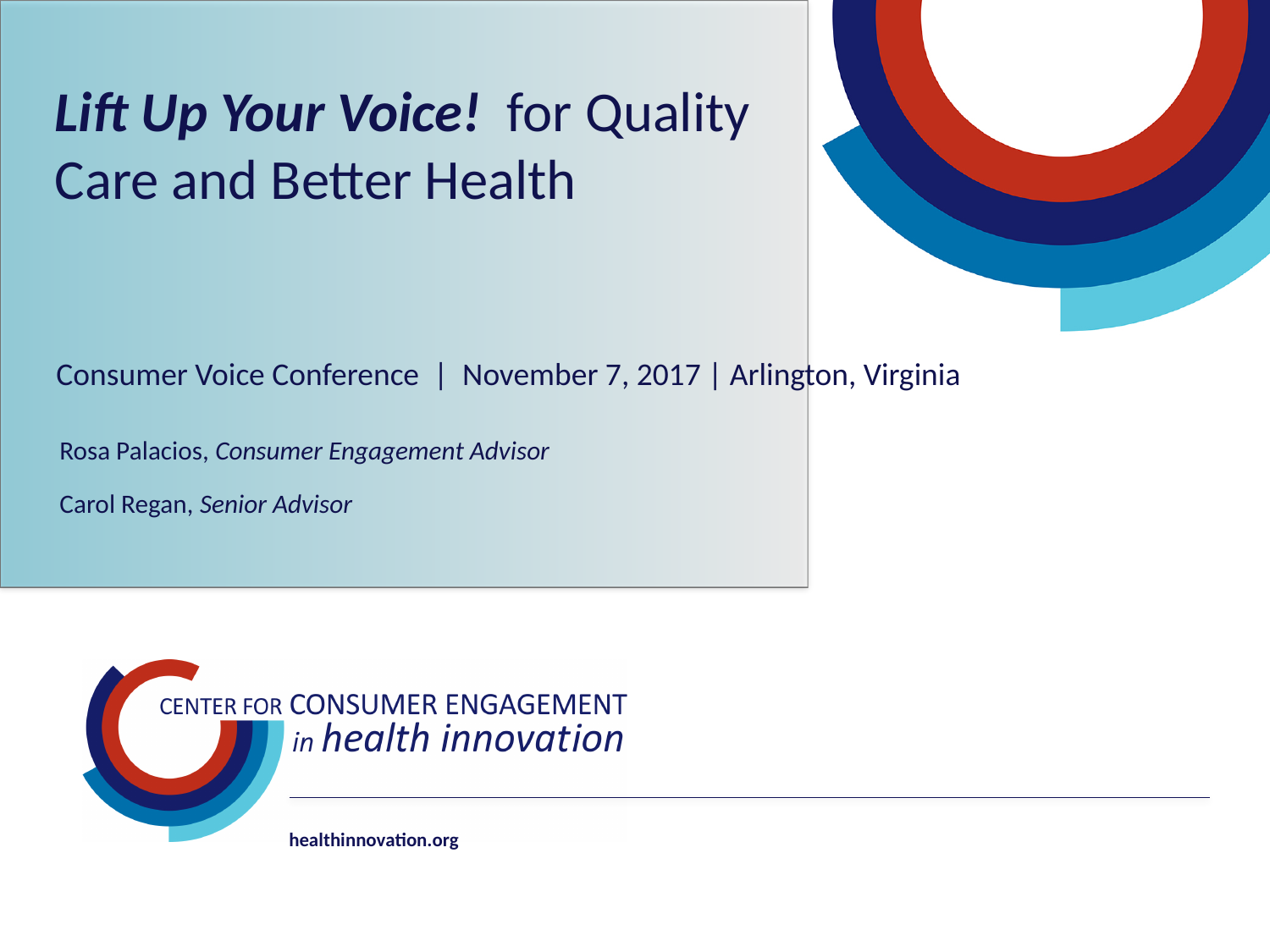

# Lift Up Your Voice!  for Quality Care and Better Health
Consumer Voice Conference  |  November 7, 2017 | Arlington, Virginia
Rosa Palacios, Consumer Engagement Advisor
Carol Regan, Senior Advisor